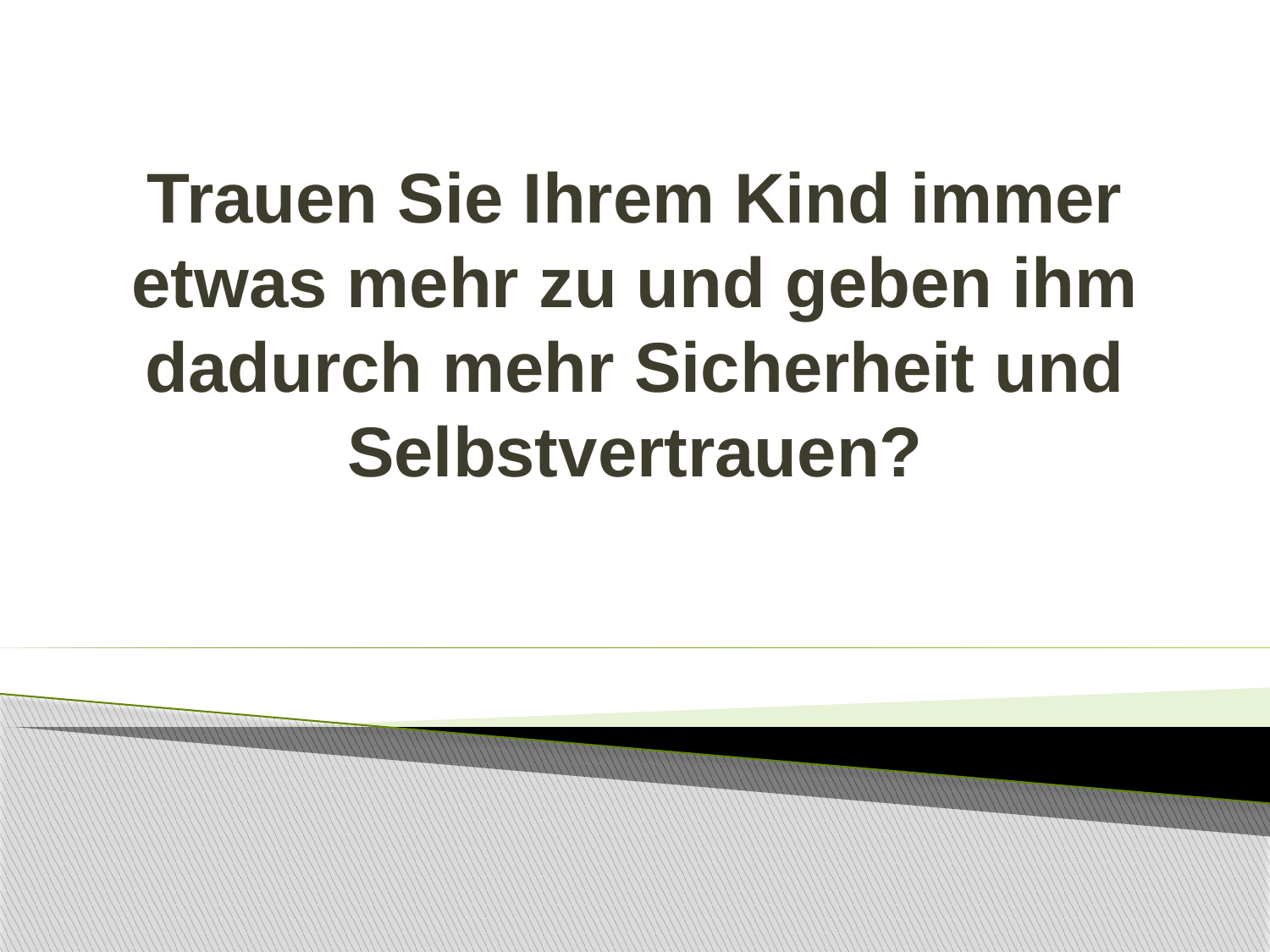

# Trauen Sie Ihrem Kind immer etwas mehr zu und geben ihm dadurch mehr Sicherheit und Selbstvertrauen?